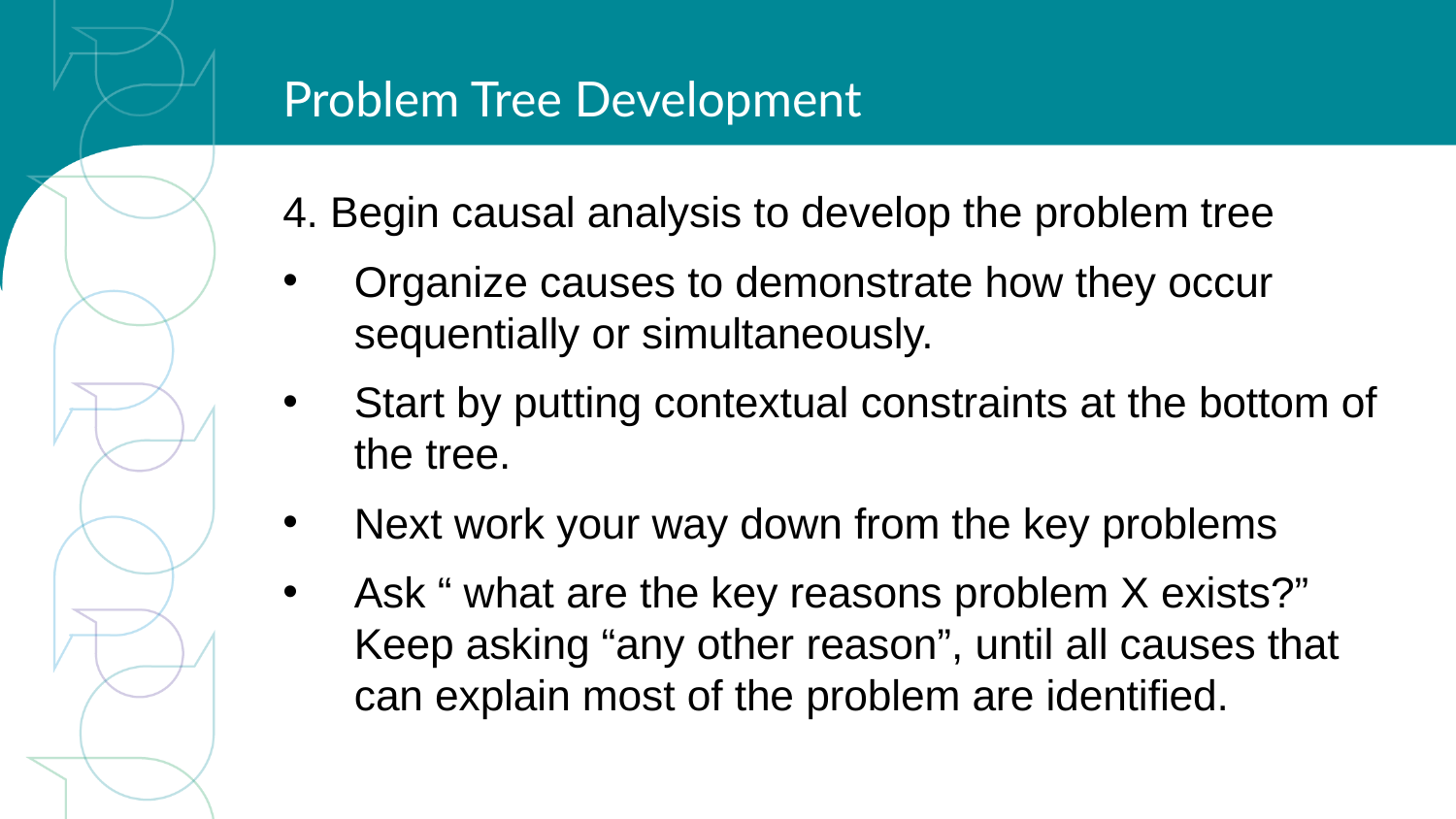

# Problem Tree Development
4. Begin causal analysis to develop the problem tree
Organize causes to demonstrate how they occur sequentially or simultaneously.
Start by putting contextual constraints at the bottom of the tree.
Next work your way down from the key problems
Ask “ what are the key reasons problem X exists?”  Keep asking “any other reason”, until all causes that can explain most of the problem are identified.